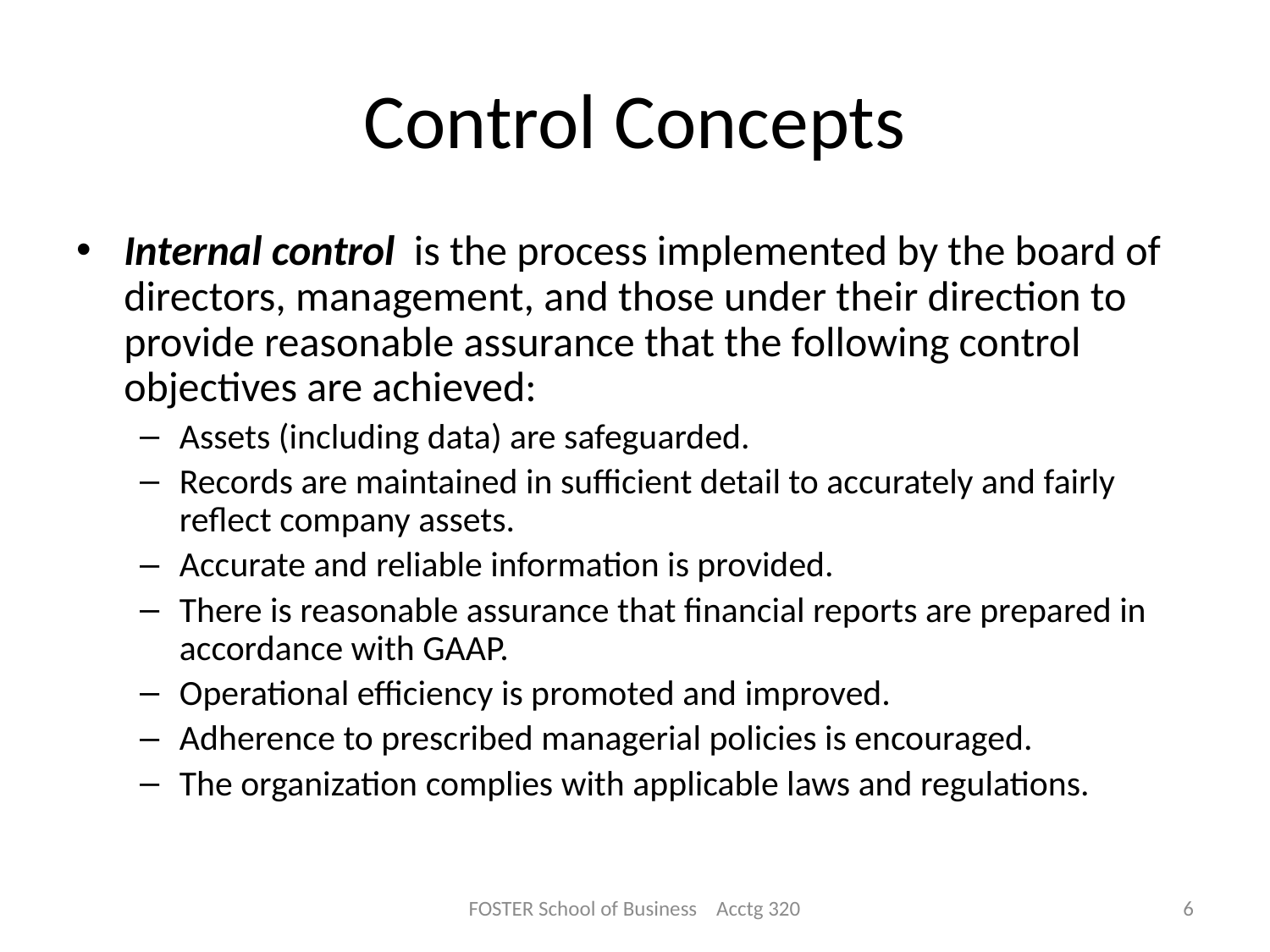

# Control Concepts
Internal control  is the process implemented by the board of directors, management, and those under their direction to provide reasonable assurance that the following control objectives are achieved:
Assets (including data) are safeguarded.
Records are maintained in sufficient detail to accurately and fairly reflect company assets.
Accurate and reliable information is provided.
There is reasonable assurance that financial reports are prepared in accordance with GAAP.
Operational efficiency is promoted and improved.
Adherence to prescribed managerial policies is encouraged.
The organization complies with applicable laws and regulations.

FOSTER School of Business    Acctg 320
6